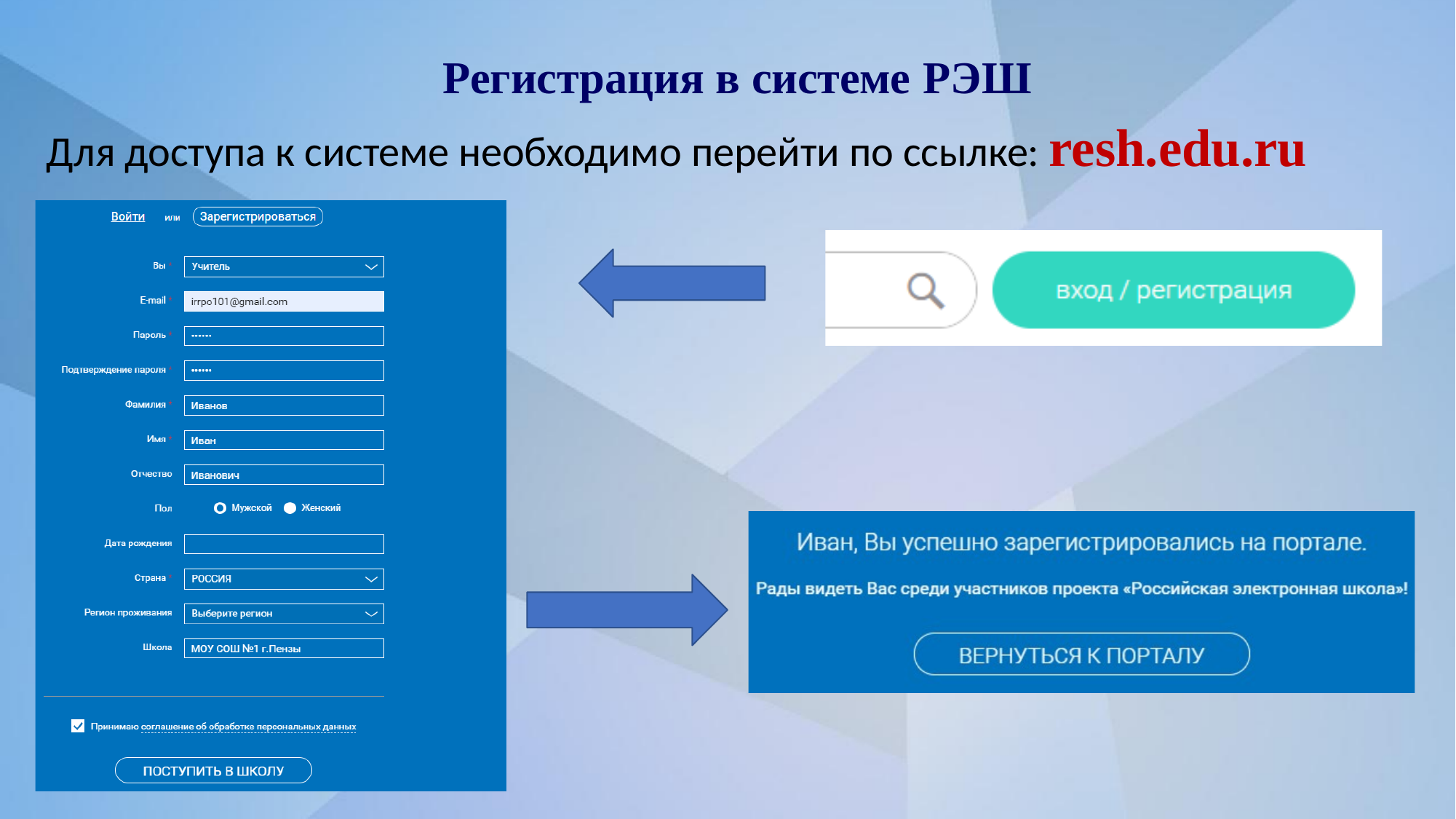

# Регистрация в системе РЭШ
Для доступа к системе необходимо перейти по ссылке: resh.edu.ru